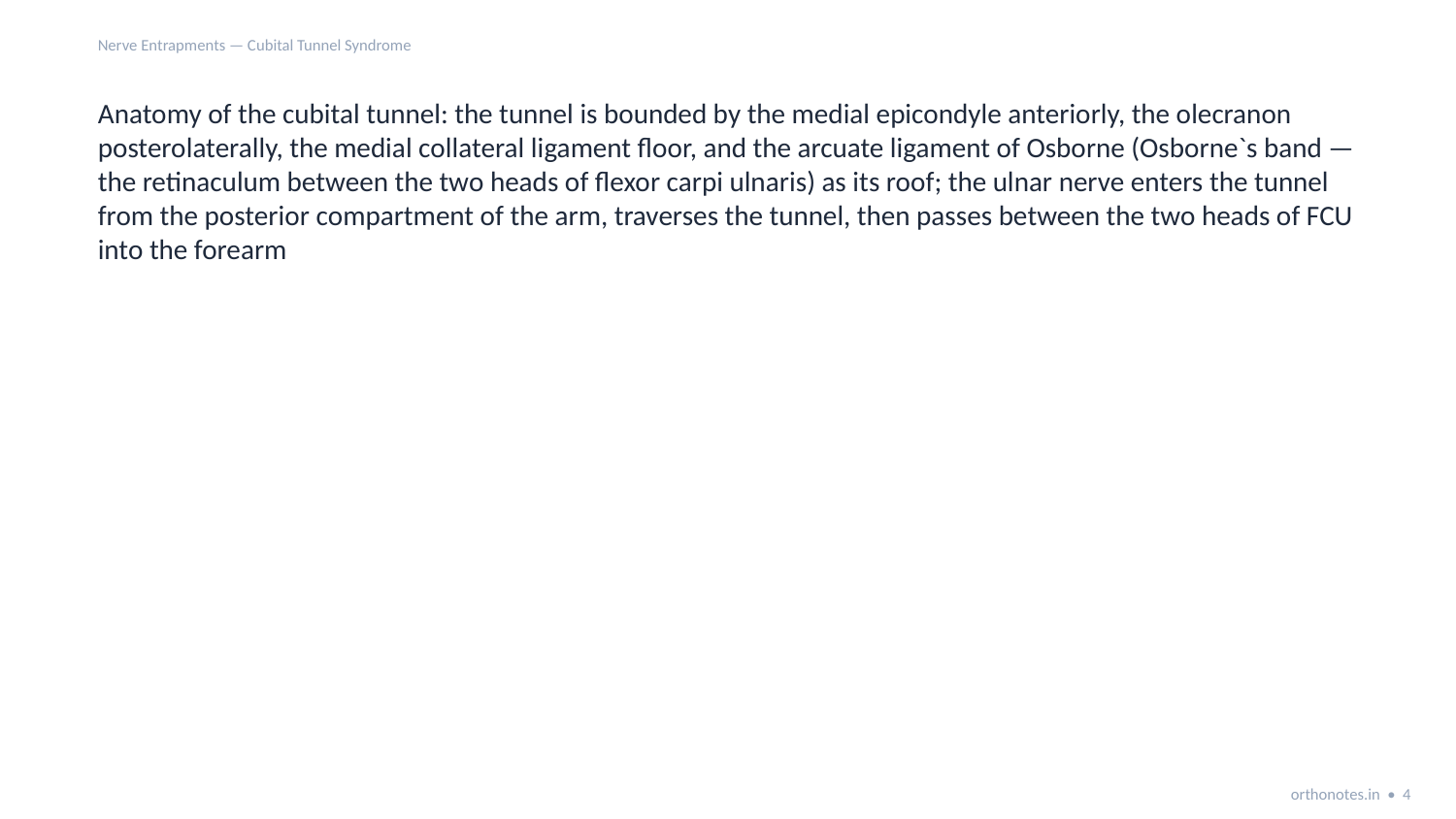

Nerve Entrapments — Cubital Tunnel Syndrome
Anatomy of the cubital tunnel: the tunnel is bounded by the medial epicondyle anteriorly, the olecranon posterolaterally, the medial collateral ligament floor, and the arcuate ligament of Osborne (Osborne`s band — the retinaculum between the two heads of flexor carpi ulnaris) as its roof; the ulnar nerve enters the tunnel from the posterior compartment of the arm, traverses the tunnel, then passes between the two heads of FCU into the forearm
orthonotes.in  •  4